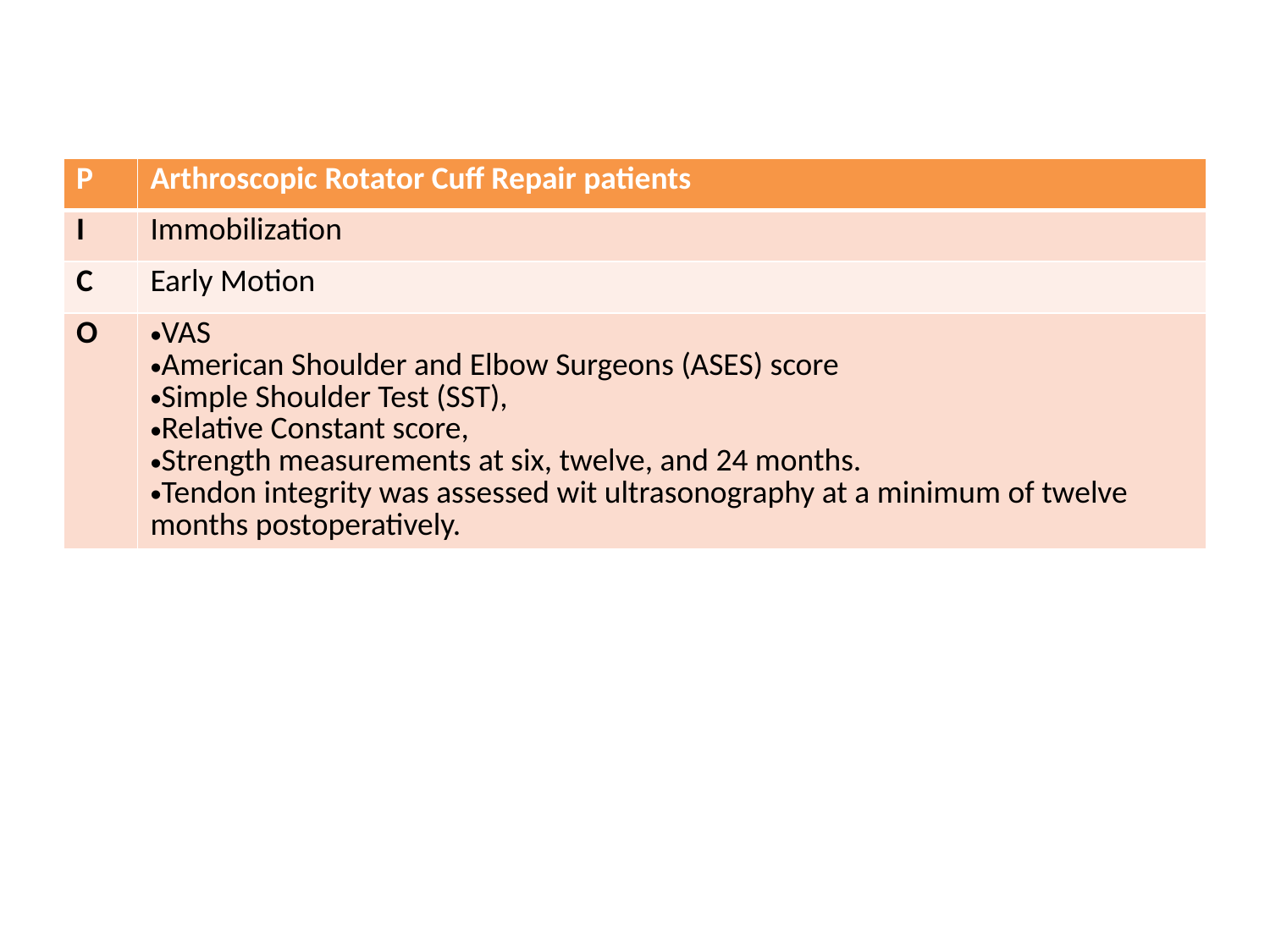

| P | Arthroscopic Rotator Cuff Repair patients |
| --- | --- |
| I | Immobilization |
| C | Early Motion |
| O | VAS American Shoulder and Elbow Surgeons (ASES) score Simple Shoulder Test (SST), Relative Constant score, Strength measurements at six, twelve, and 24 months. Tendon integrity was assessed wit ultrasonography at a minimum of twelve months postoperatively. |